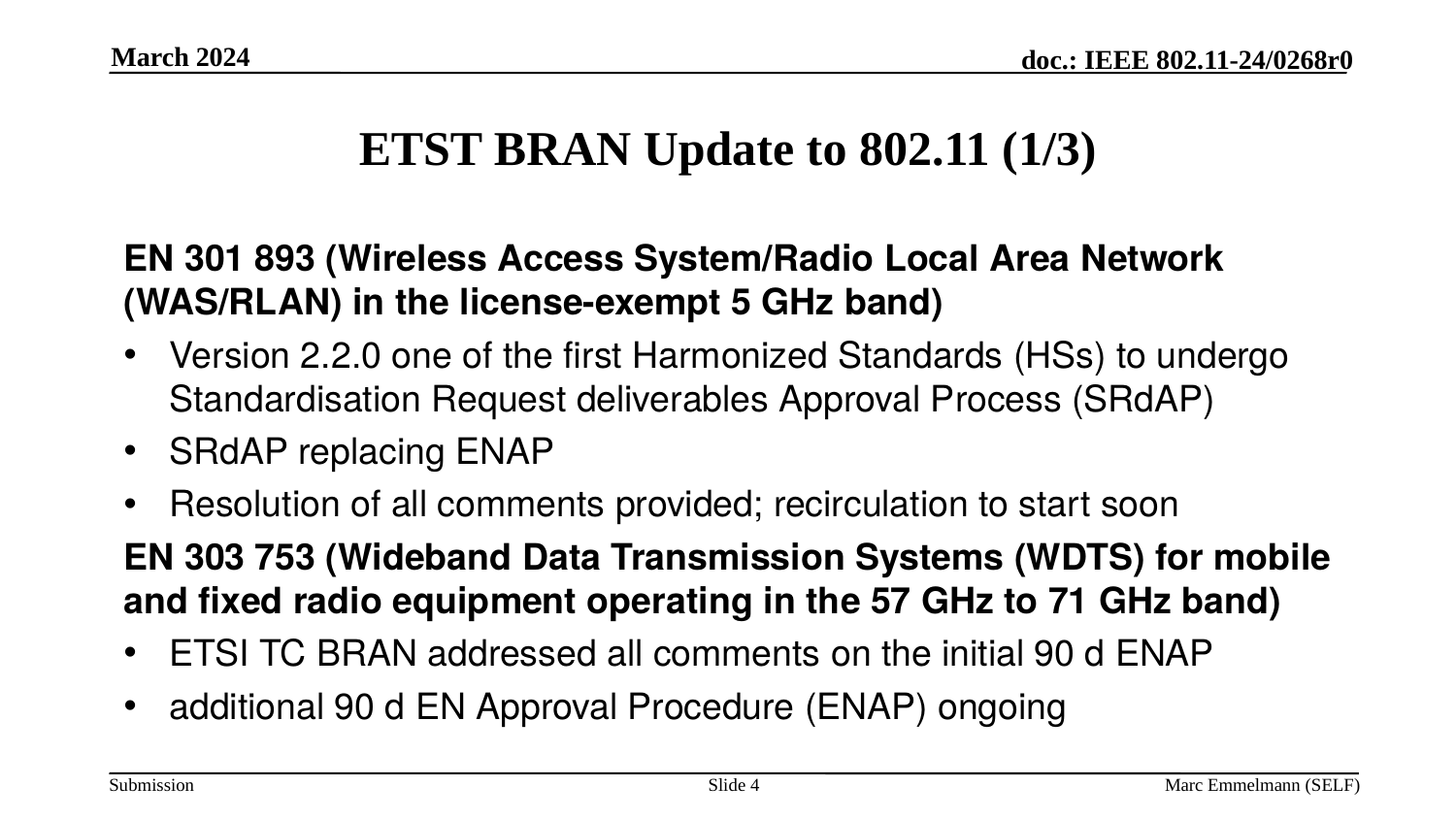

March 2024
# ETST BRAN Update to 802.11 (1/3)
EN 301 893 (Wireless Access System/Radio Local Area Network (WAS/RLAN) in the license-exempt 5 GHz band)
Version 2.2.0 one of the first Harmonized Standards (HSs) to undergo Standardisation Request deliverables Approval Process (SRdAP)
SRdAP replacing ENAP
Resolution of all comments provided; recirculation to start soon
EN 303 753 (Wideband Data Transmission Systems (WDTS) for mobile and fixed radio equipment operating in the 57 GHz to 71 GHz band)
ETSI TC BRAN addressed all comments on the initial 90 d ENAP
additional 90 d EN Approval Procedure (ENAP) ongoing
Slide 4
Marc Emmelmann (SELF)